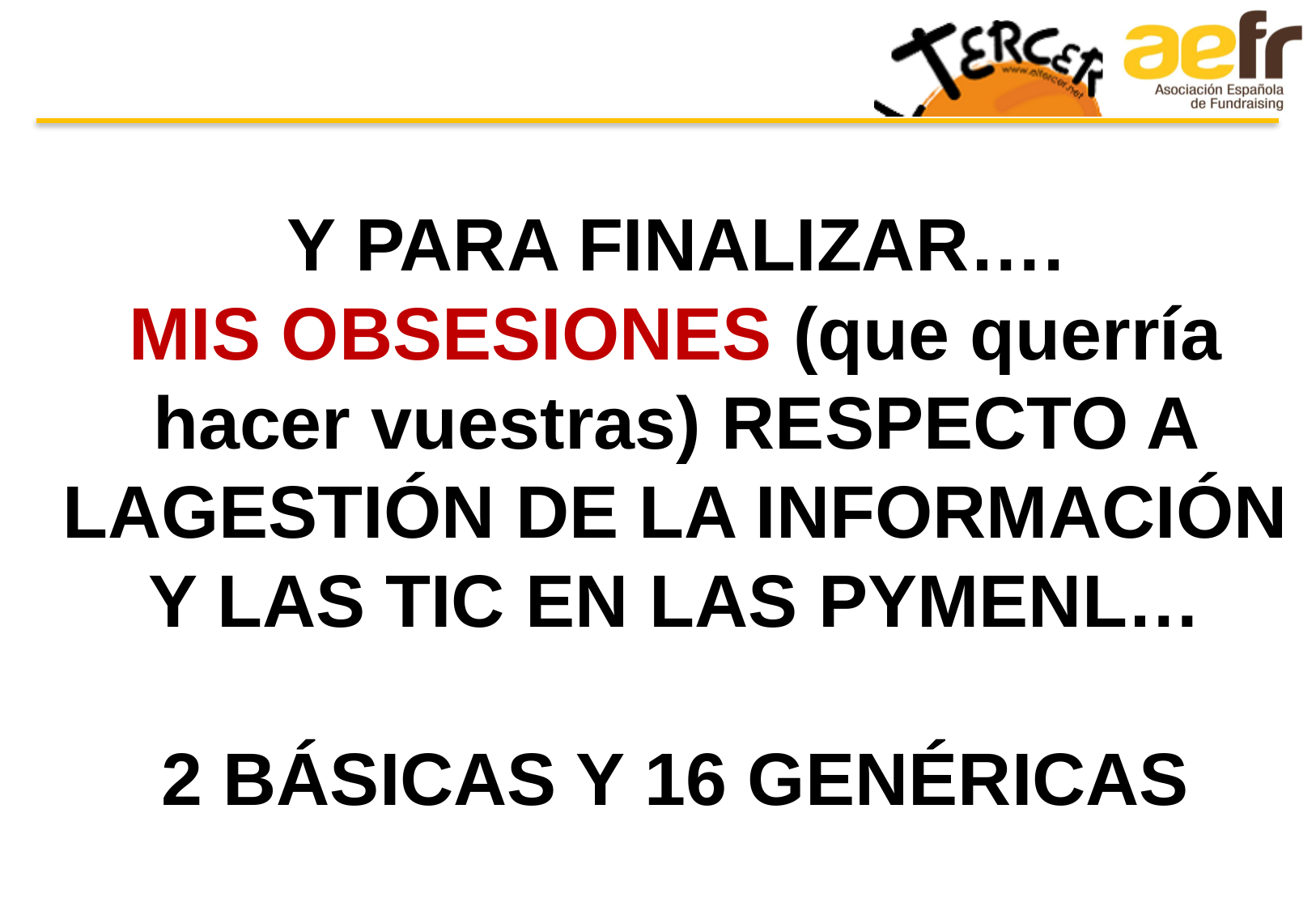

Y PARA FINALIZAR….
MIS OBSESIONES (que querría hacer vuestras) RESPECTO A LAGESTIÓN DE LA INFORMACIÓN Y LAS TIC EN LAS PYMENL…

2 BÁSICAS Y 16 GENÉRICAS